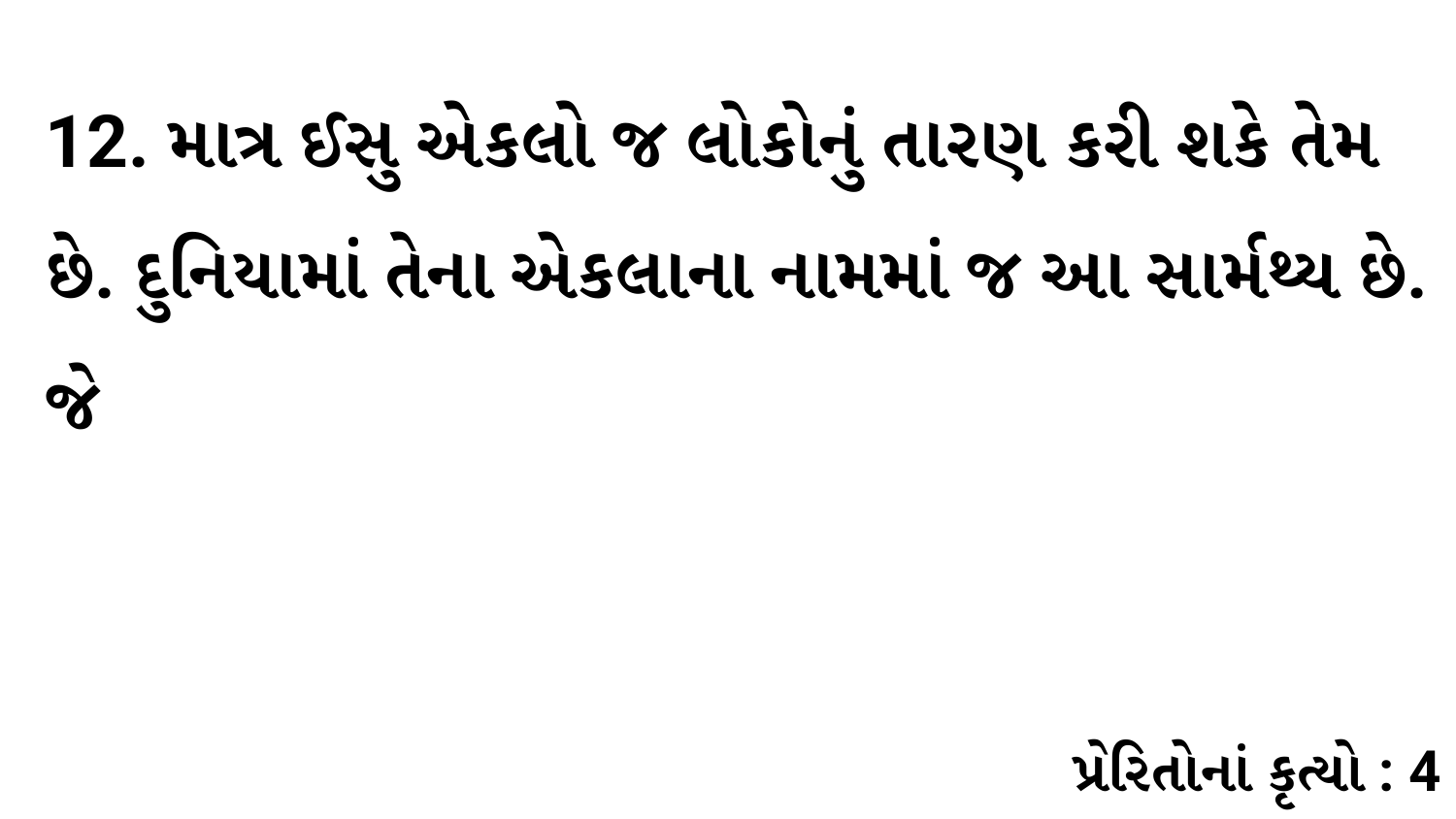

12. માત્ર ઈસુ એકલો જ લોકોનું તારણ કરી શકે તેમ છે. દુનિયામાં તેના એકલાના નામમાં જ આ સાર્મથ્ય છે. જે
પ્રેરિતોનાં કૃત્યો : 4